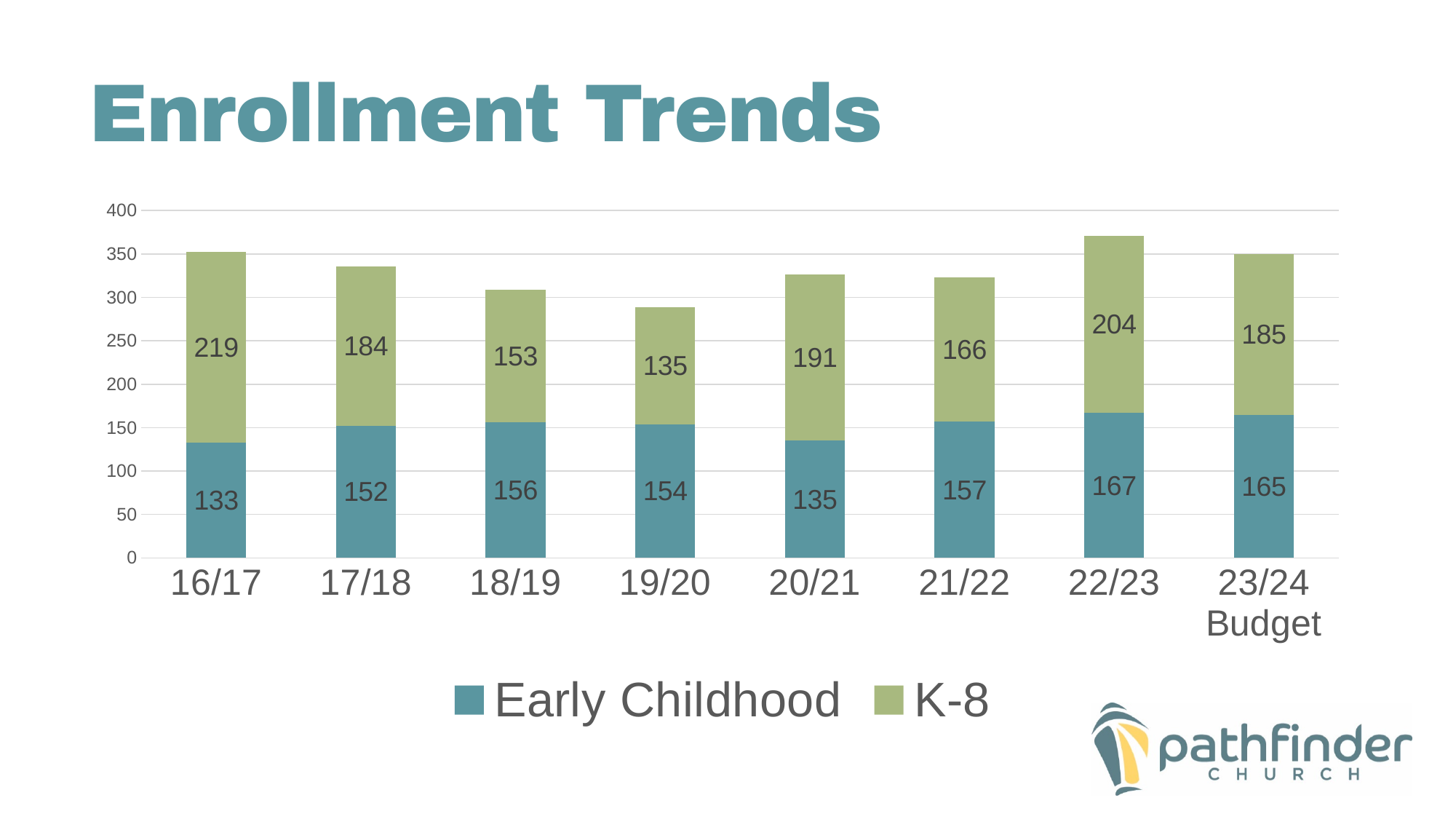

# Enrollment Trends

### Chart

| Category | Early Childhood | K-8 |
|---|---|---|
| 16/17 | 133.0 | 219.0 |
| 17/18 | 152.0 | 184.0 |
| 18/19 | 156.0 | 153.0 |
| 19/20 | 154.0 | 135.0 |
| 20/21 | 135.0 | 191.0 |
| 21/22 | 157.0 | 166.0 |
| 22/23 | 167.0 | 204.0 |
| 23/24 Budget | 165.0 | 185.0 |